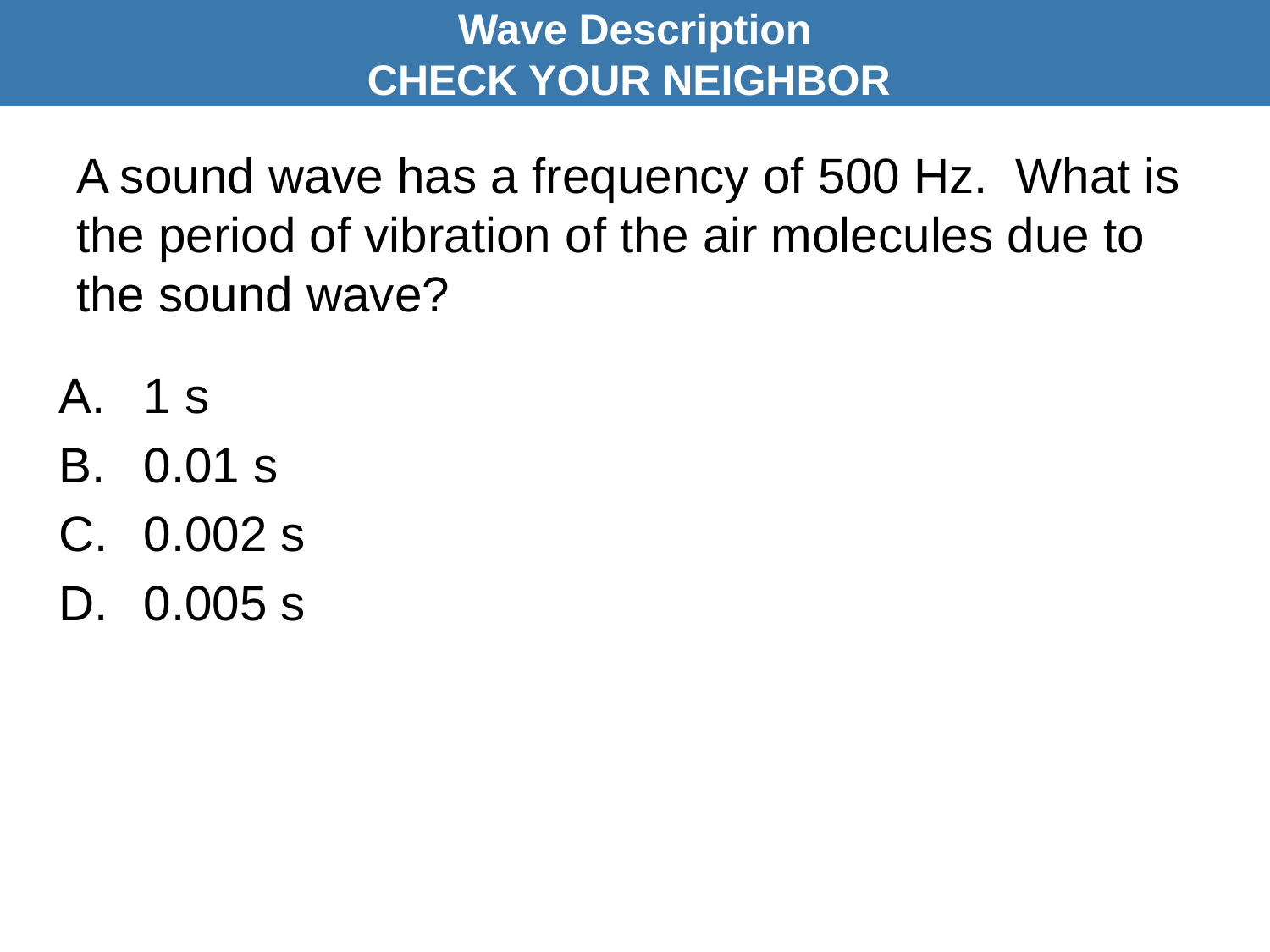

Wave Description
CHECK YOUR NEIGHBOR
# A sound wave has a frequency of 500 Hz.  What is the period of vibration of the air molecules due to the sound wave?
A.	1 s
0.01 s
0.002 s
0.005 s